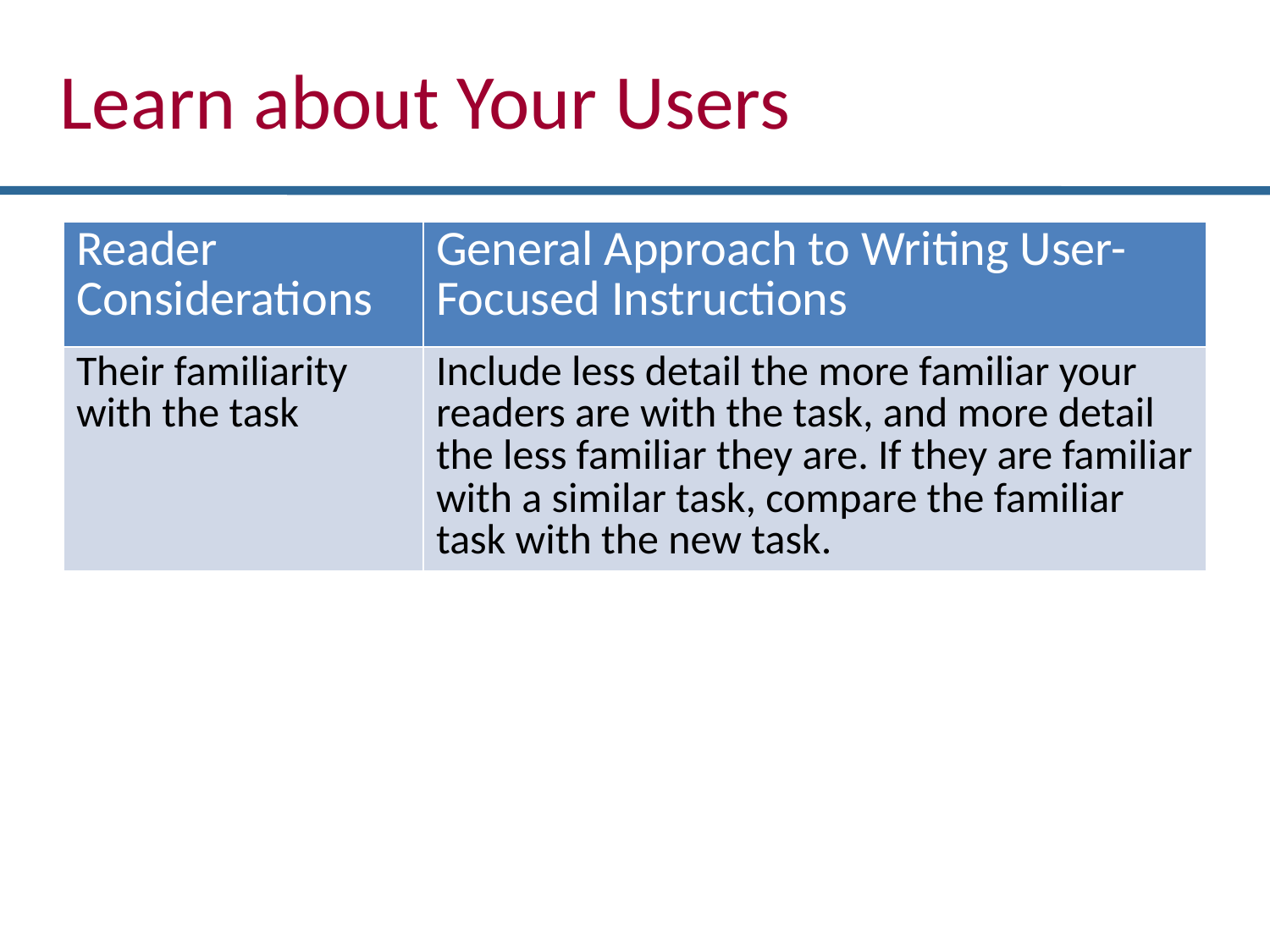

Learn about Your Users
| Reader Considerations | General Approach to Writing User-Focused Instructions |
| --- | --- |
| Their familiarity with the task | Include less detail the more familiar your readers are with the task, and more detail the less familiar they are. If they are familiar with a similar task, compare the familiar task with the new task. |